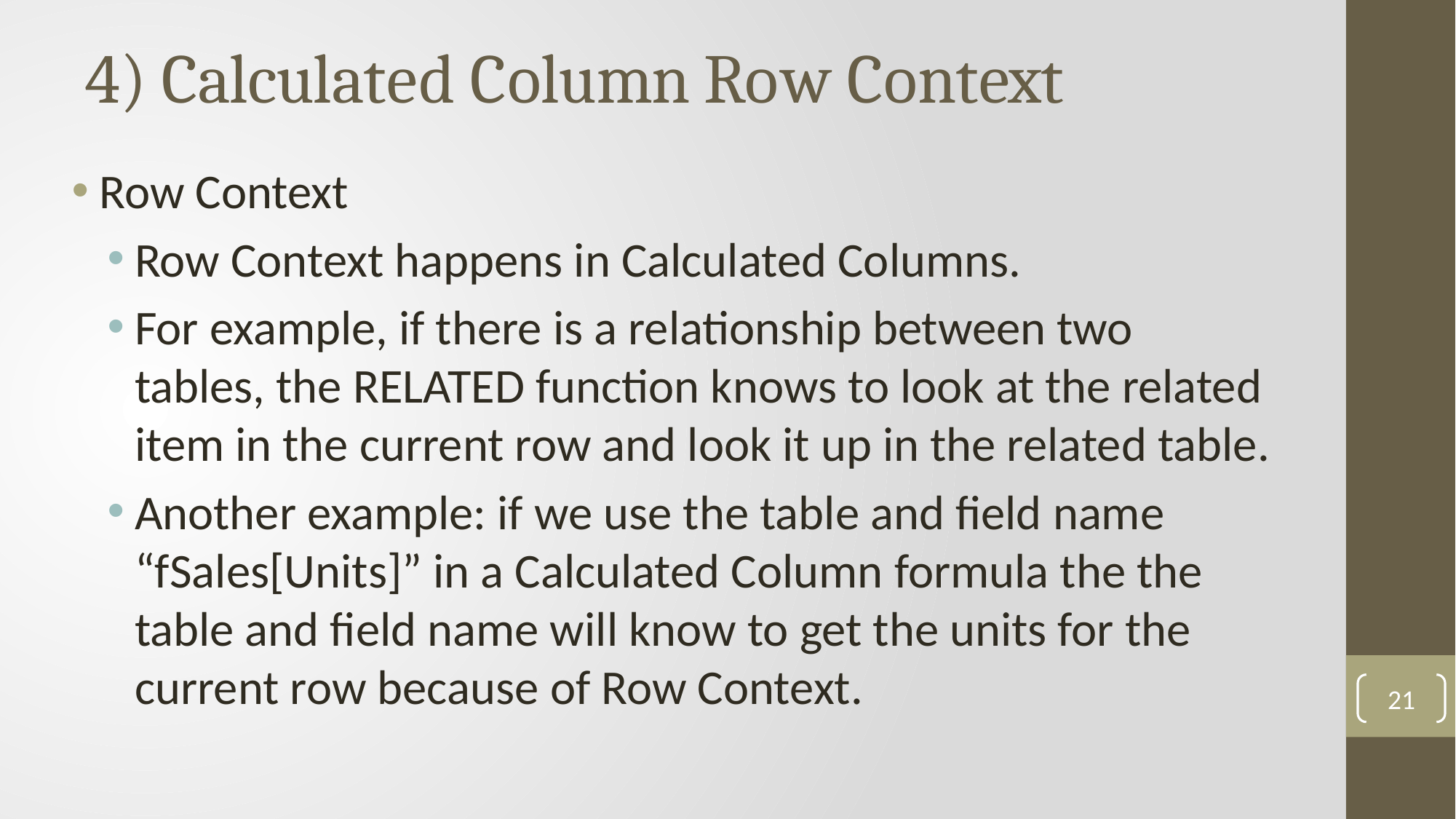

# 4) Calculated Column Row Context
Row Context
Row Context happens in Calculated Columns.
For example, if there is a relationship between two tables, the RELATED function knows to look at the related item in the current row and look it up in the related table.
Another example: if we use the table and field name “fSales[Units]” in a Calculated Column formula the the table and field name will know to get the units for the current row because of Row Context.
21